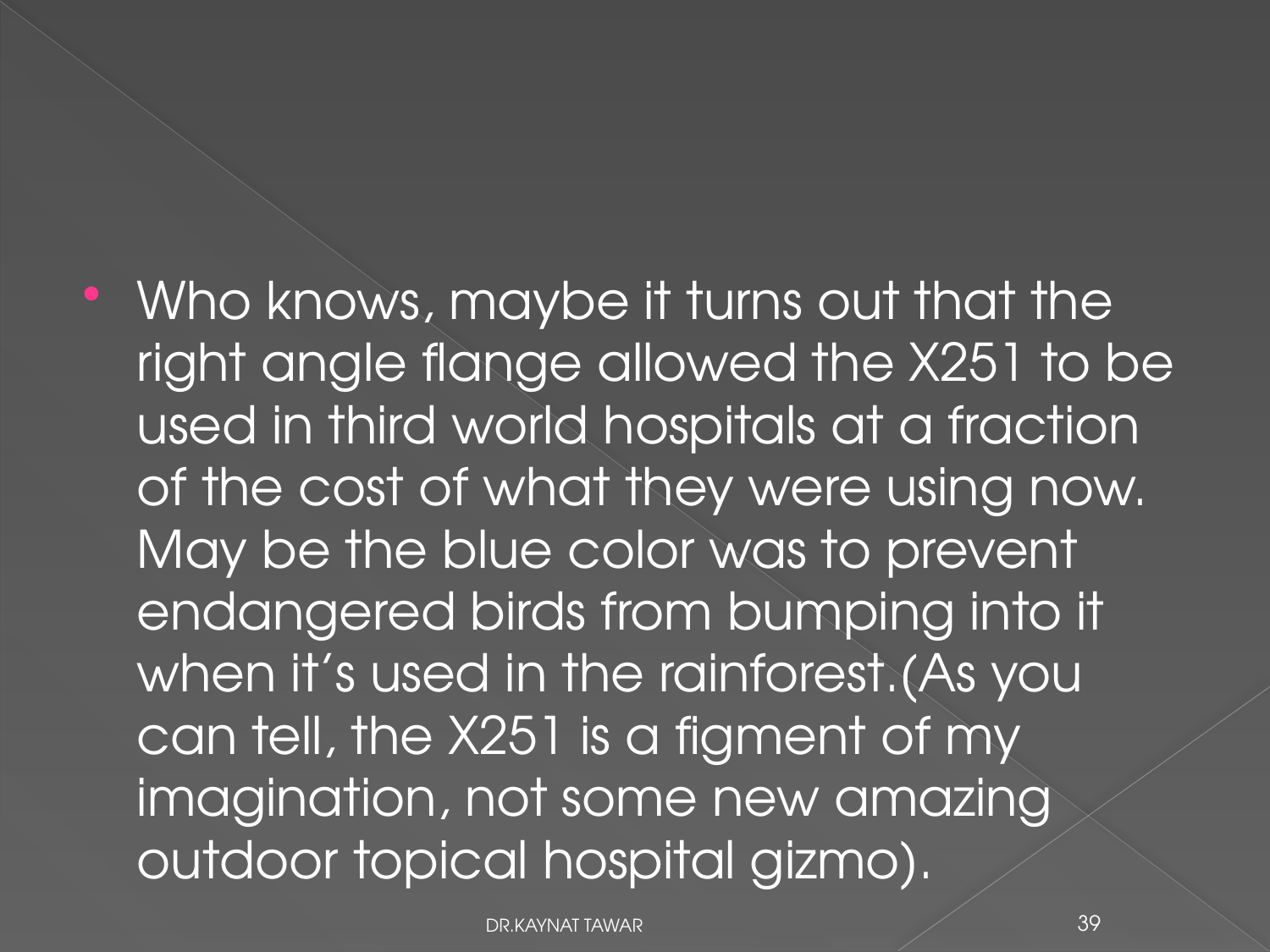

#
Who knows, maybe it turns out that the right angle flange allowed the X251 to be used in third world hospitals at a fraction of the cost of what they were using now. May be the blue color was to prevent endangered birds from bumping into it when it’s used in the rainforest.(As you can tell, the X251 is a figment of my imagination, not some new amazing outdoor topical hospital gizmo).
DR.KAYNAT TAWAR
39